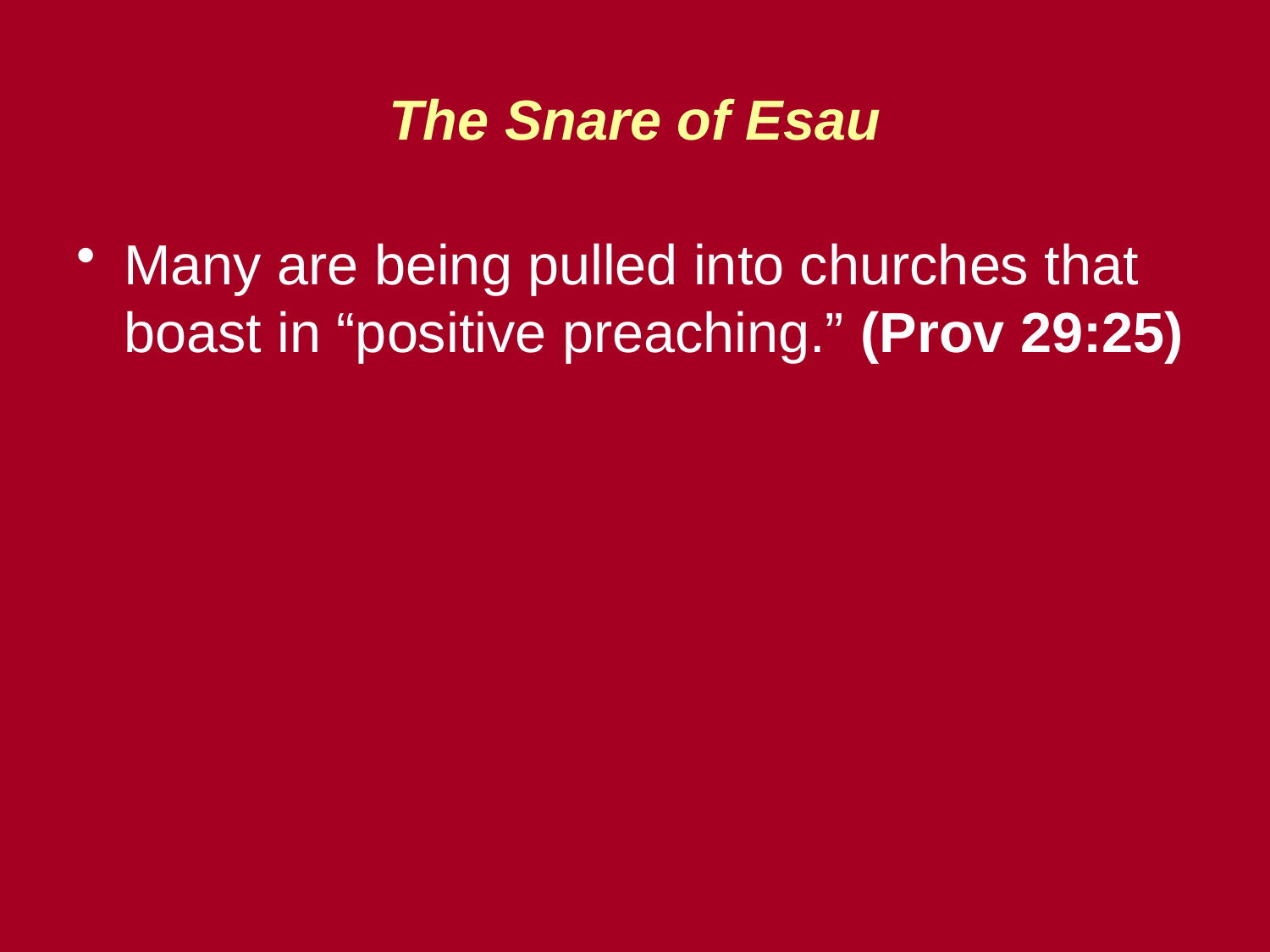

# The Snare of Esau
Many are being pulled into churches that boast in “positive preaching.” (Prov 29:25)